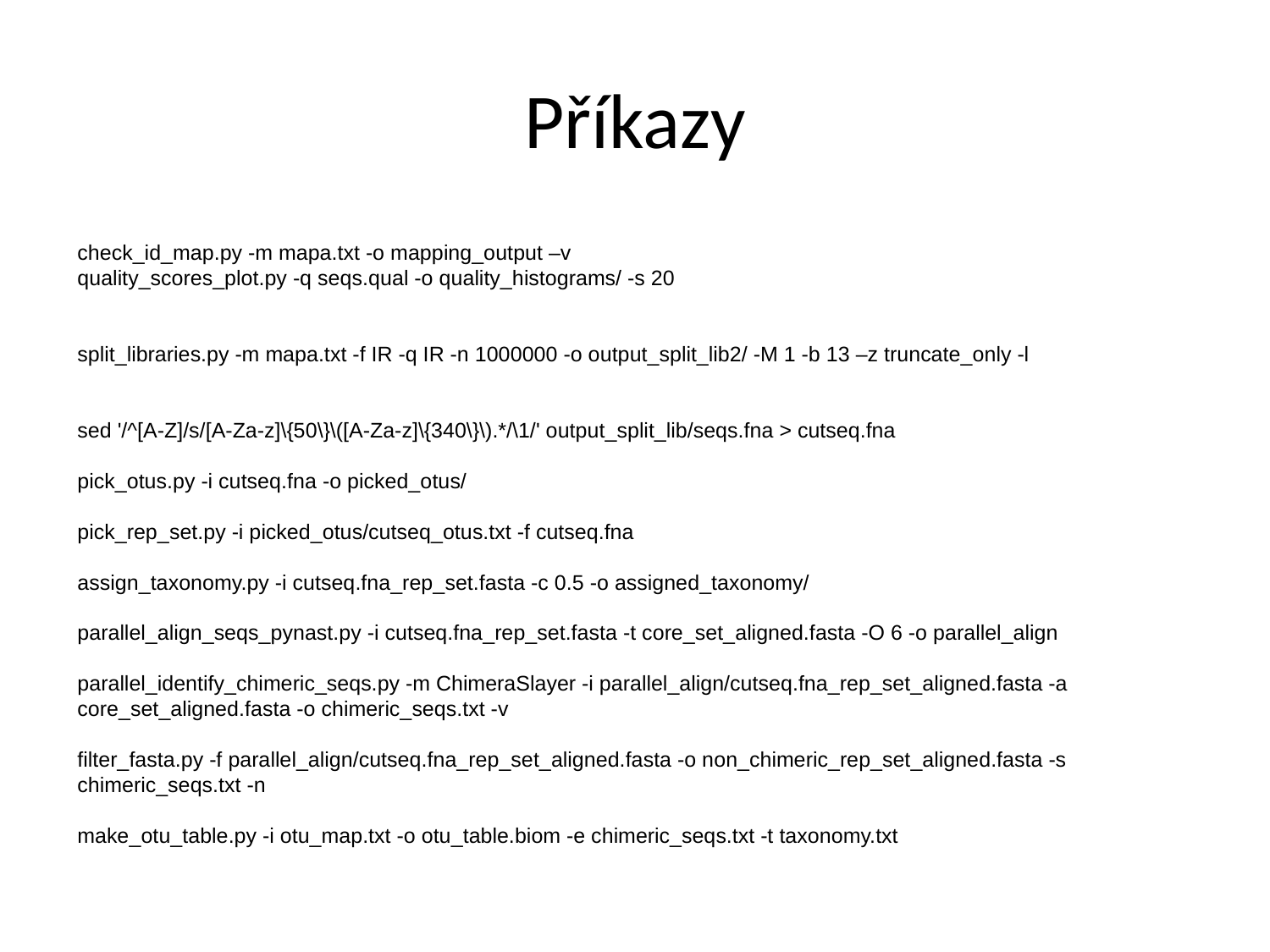

# Příkazy

check_id_map.py -m mapa.txt -o mapping_output –v
quality_scores_plot.py -q seqs.qual -o quality_histograms/ -s 20

split_libraries.py -m mapa.txt -f IR -q IR -n 1000000 -o output_split_lib2/ -M 1 -b 13 –z truncate_only -l

sed '/^[A-Z]/s/[A-Za-z]\{50\}\([A-Za-z]\{340\}\).*/\1/' output_split_lib/seqs.fna > cutseq.fna

pick_otus.py -i cutseq.fna -o picked_otus/

pick_rep_set.py -i picked_otus/cutseq_otus.txt -f cutseq.fna

assign_taxonomy.py -i cutseq.fna_rep_set.fasta -c 0.5 -o assigned_taxonomy/

parallel_align_seqs_pynast.py -i cutseq.fna_rep_set.fasta -t core_set_aligned.fasta -O 6 -o parallel_align

parallel_identify_chimeric_seqs.py -m ChimeraSlayer -i parallel_align/cutseq.fna_rep_set_aligned.fasta -a core_set_aligned.fasta -o chimeric_seqs.txt -v

filter_fasta.py -f parallel_align/cutseq.fna_rep_set_aligned.fasta -o non_chimeric_rep_set_aligned.fasta -s chimeric_seqs.txt -n

make_otu_table.py -i otu_map.txt -o otu_table.biom -e chimeric_seqs.txt -t taxonomy.txt